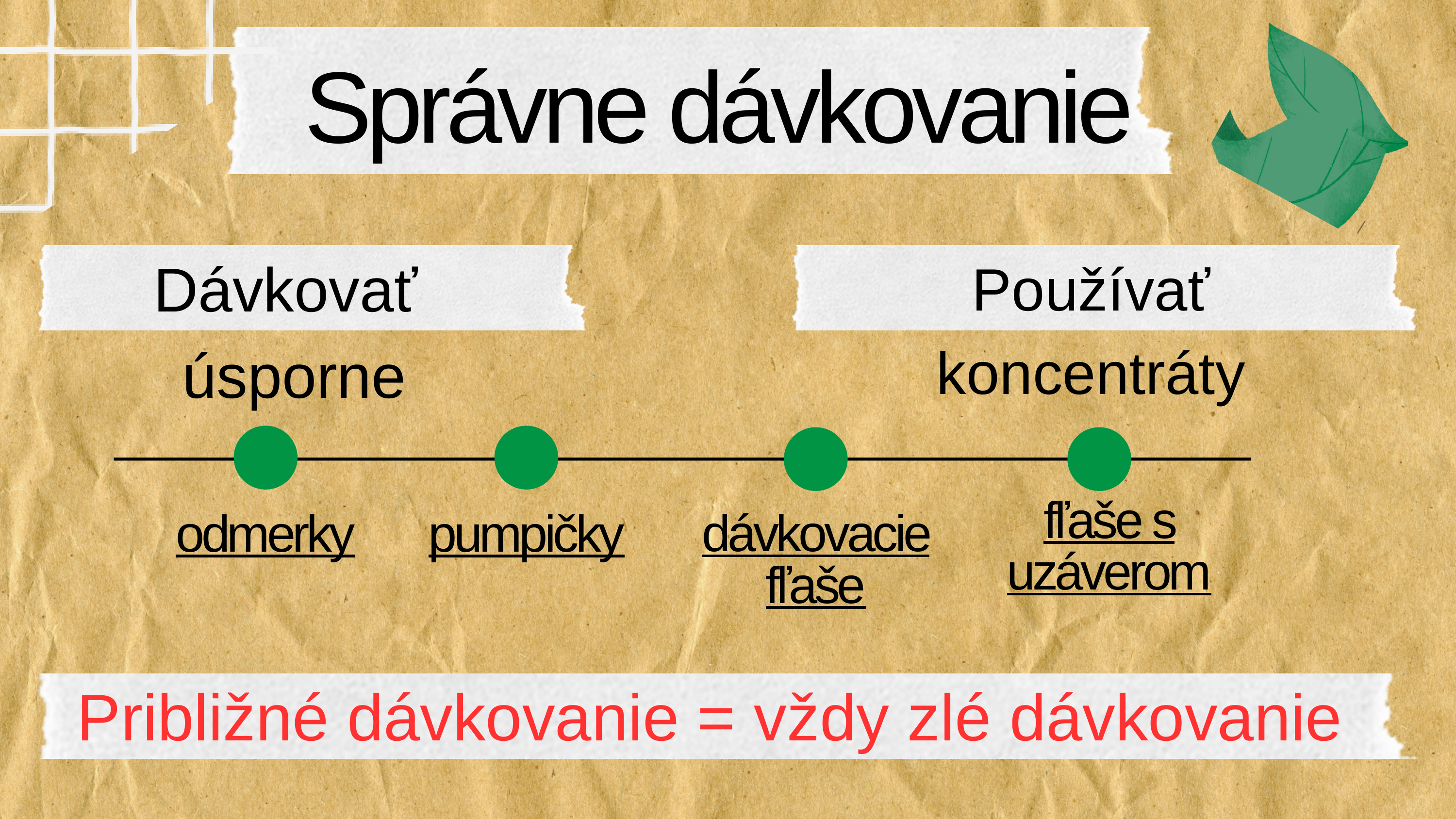

Správne dávkovanie

Dávkovať  úsporne
Používať koncentráty

fľaše s uzáverom
odmerky
pumpičky
dávkovacie fľaše
Približné dávkovanie = vždy zlé dávkovanie